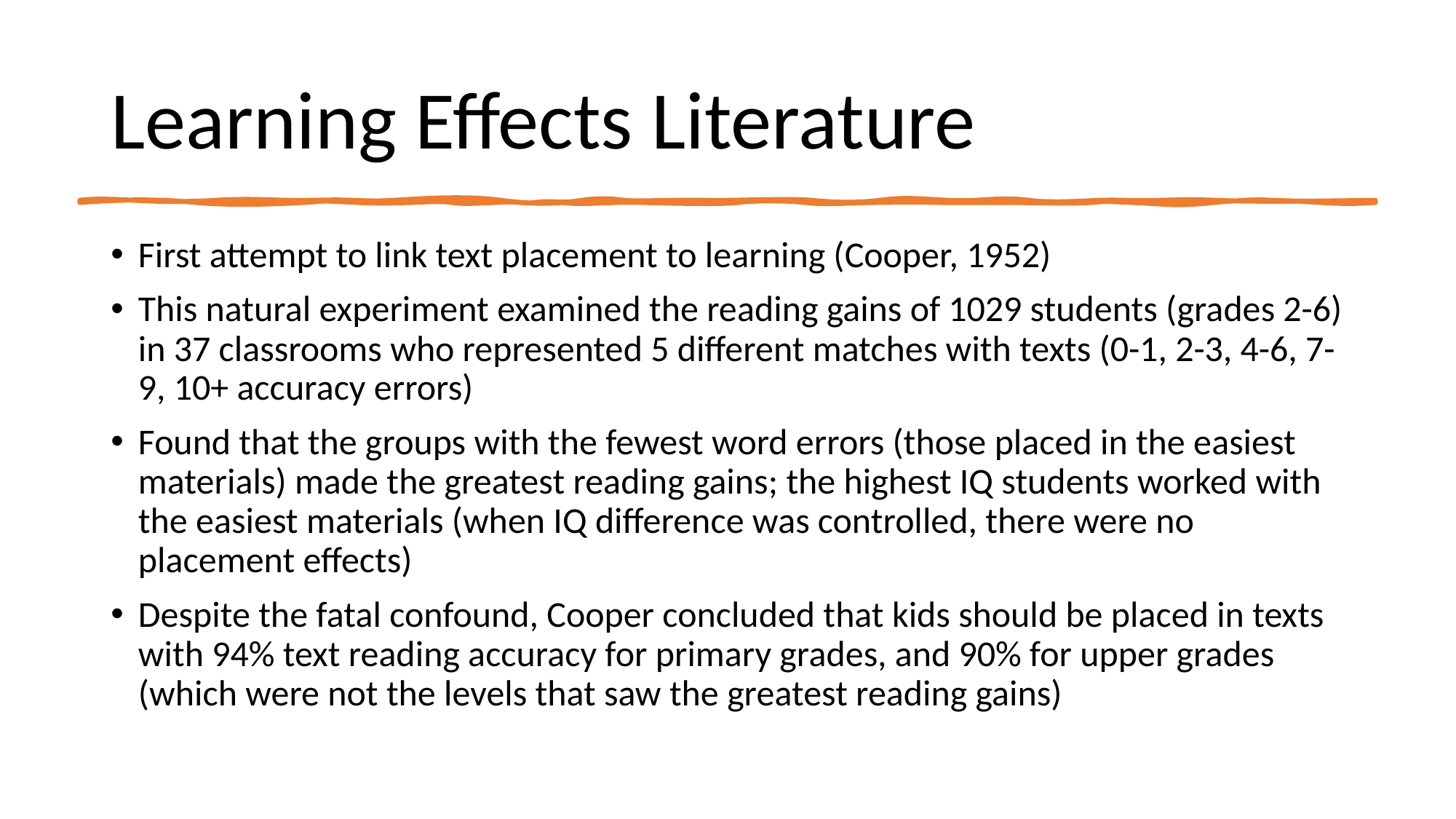

# Learning Effects Literature

First attempt to link text placement to learning (Cooper, 1952)
This natural experiment examined the reading gains of 1029 students (grades 2-6) in 37 classrooms who represented 5 different matches with texts (0-1, 2-3, 4-6, 7-9, 10+ accuracy errors)
Found that the groups with the fewest word errors (those placed in the easiest materials) made the greatest reading gains; the highest IQ students worked with the easiest materials (when IQ difference was controlled, there were no placement effects)
Despite the fatal confound, Cooper concluded that kids should be placed in texts with 94% text reading accuracy for primary grades, and 90% for upper grades (which were not the levels that saw the greatest reading gains)